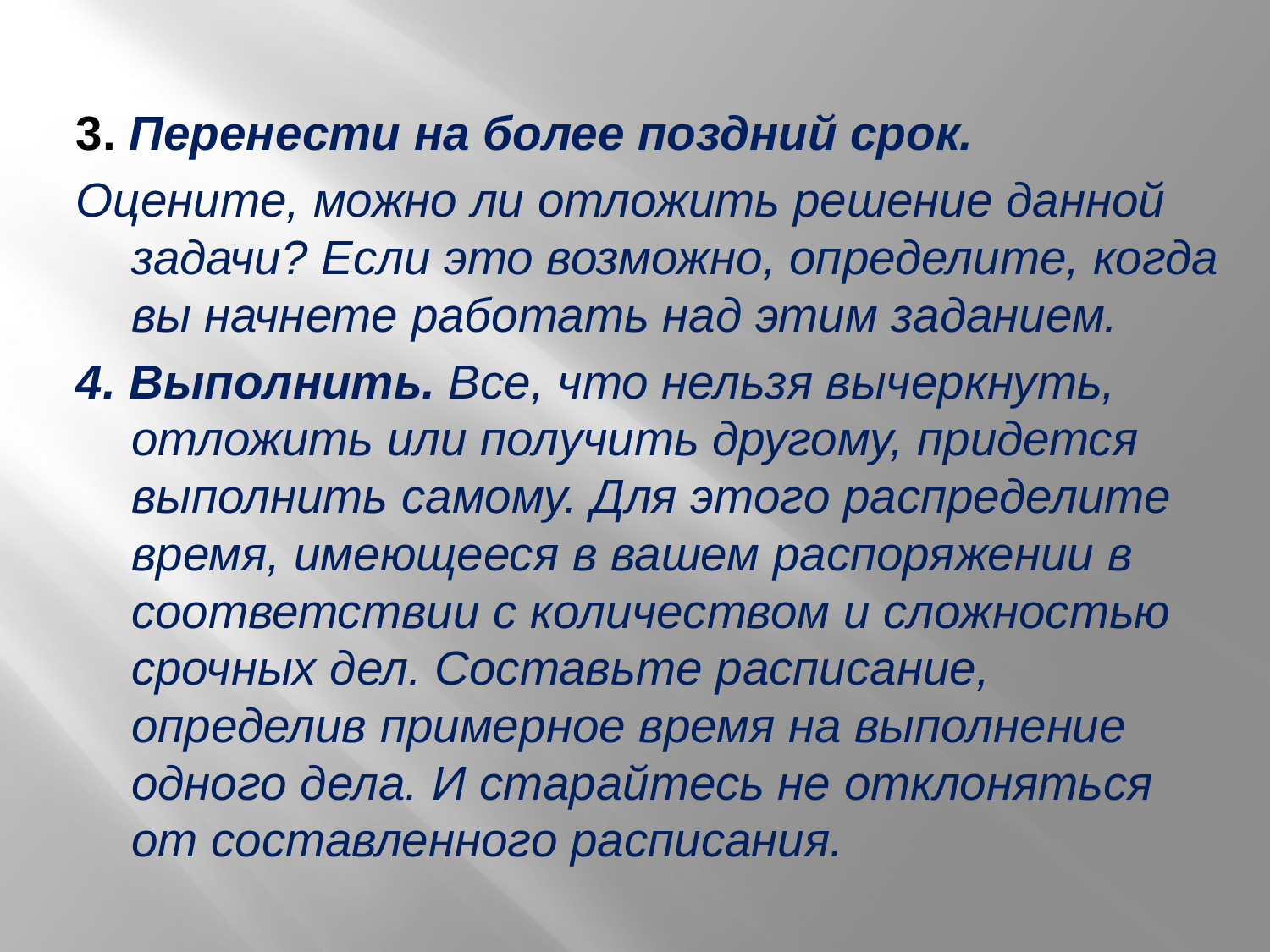

3. Перенести на более поздний срок.
Оцените, можно ли отложить решение данной задачи? Если это возможно, определите, когда вы начнете работать над этим заданием.
4. Выполнить. Все, что нельзя вычеркнуть, отложить или получить другому, придется выполнить самому. Для этого распределите время, имеющееся в вашем распоряжении в соответствии с количеством и сложностью срочных дел. Составьте расписание, определив примерное время на выполнение одного дела. И старайтесь не отклоняться от составленного расписания.